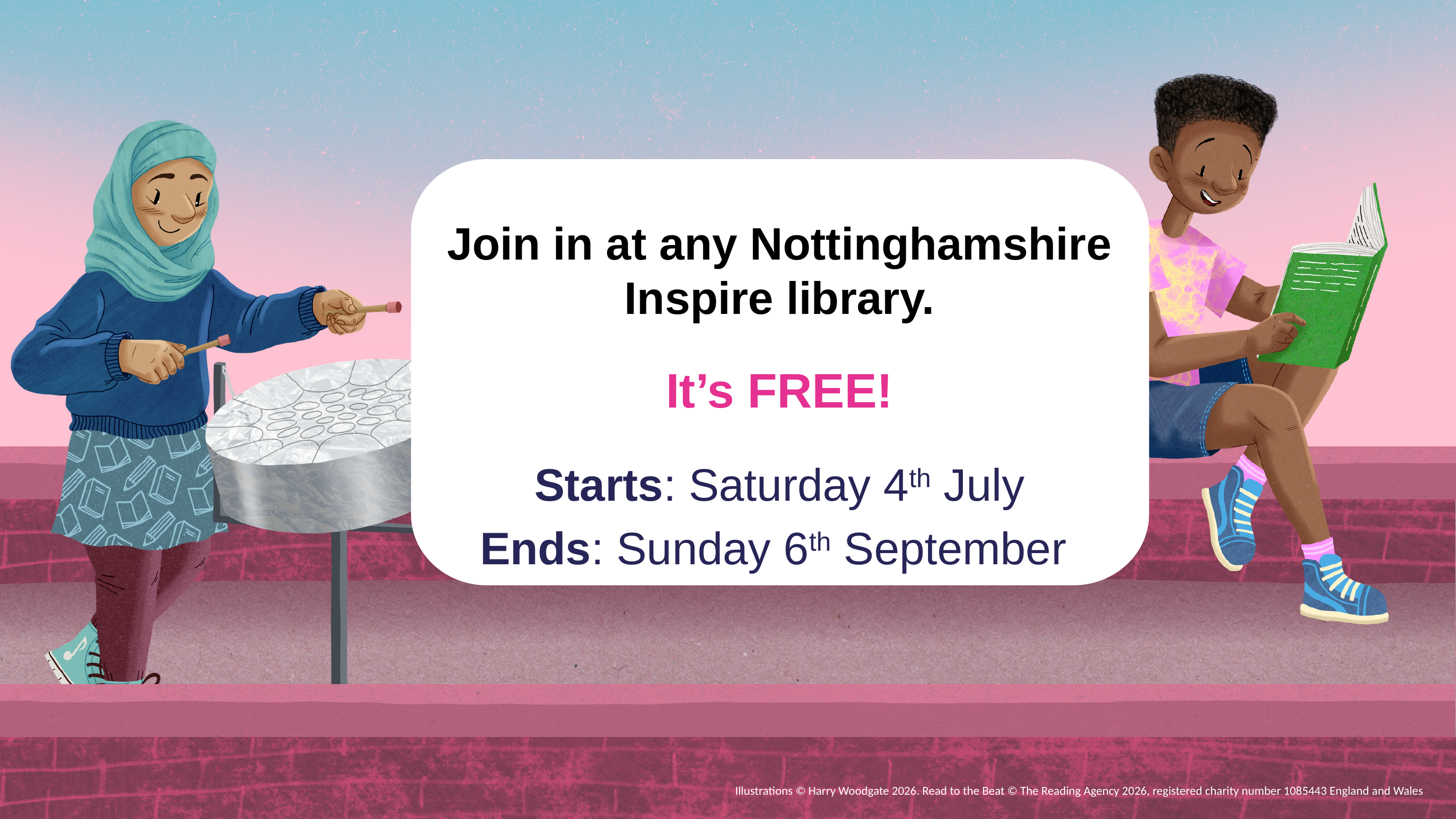

Join in at any Nottinghamshire Inspire library.

It’s FREE!

Starts: Saturday 4th July
Ends: Sunday 6th September

Illustrations © Harry Woodgate 2026. Read to the Beat © The Reading Agency 2026, registered charity number 1085443 England and Wales